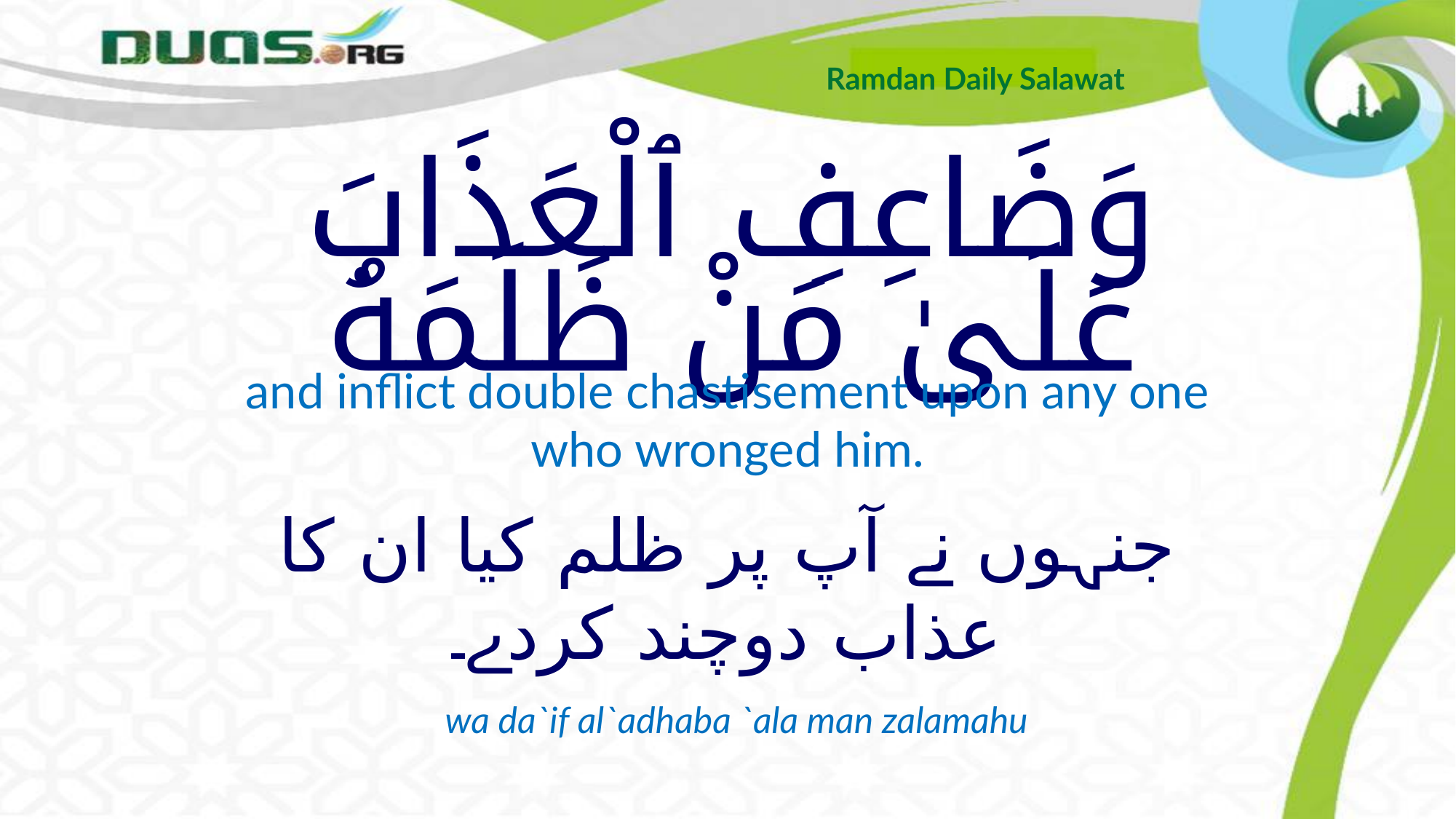

Ramdan Daily Salawat

# وَضَاعِفِ ٱلْعَذَابَ عَلَىٰ مَنْ ظَلَمَهُ
and inflict double chastisement upon any one who wronged him.

جنہوں نے آپ پر ظلم کیا ان کا عذاب دوچند کردے۔
wa da`if al`adhaba `ala man zalamahu